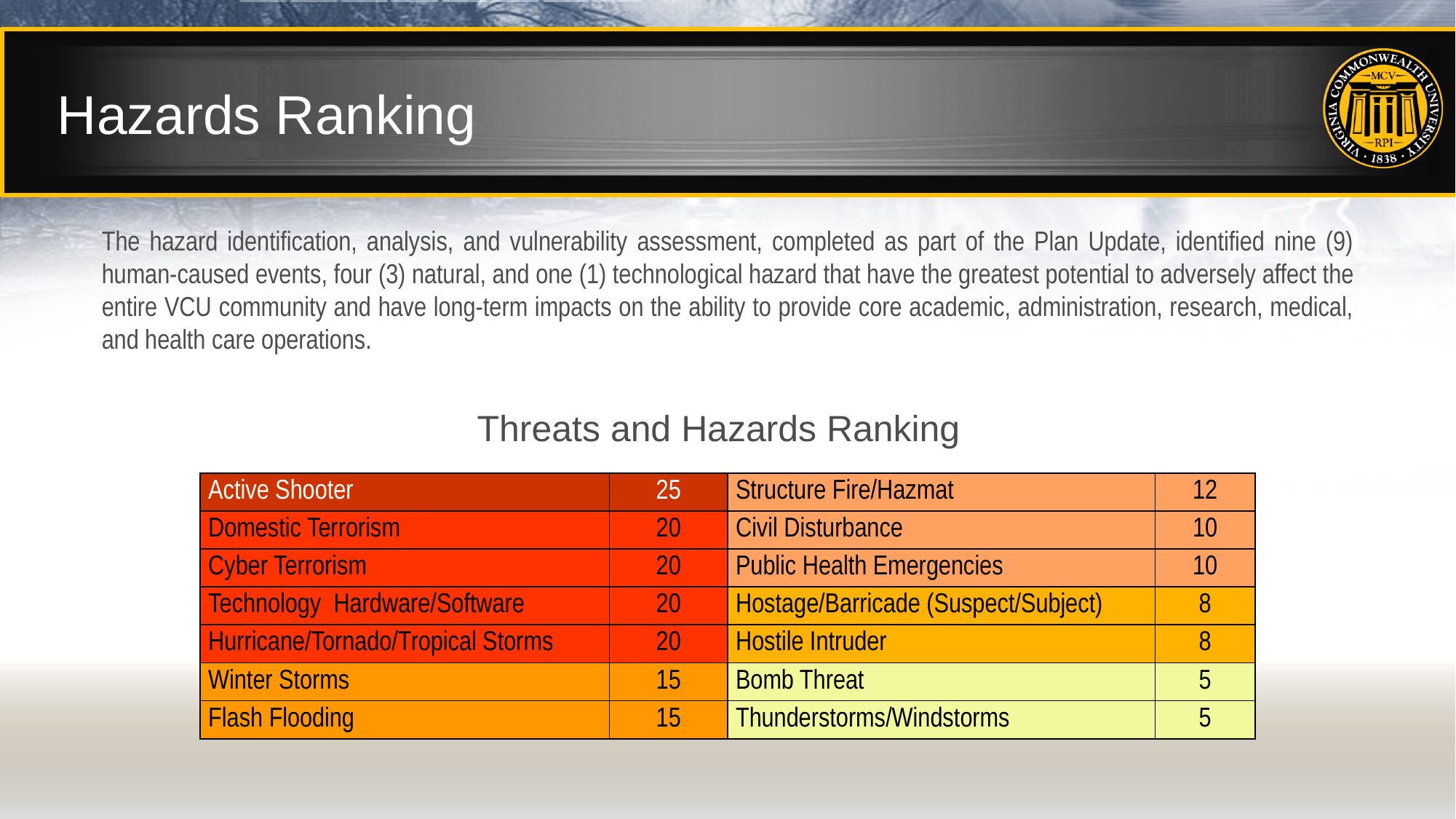

# Hazards Ranking
The hazard identification, analysis, and vulnerability assessment, completed as part of the Plan Update, identified nine (9) human-caused events, four (3) natural, and one (1) technological hazard that have the greatest potential to adversely affect the entire VCU community and have long-term impacts on the ability to provide core academic, administration, research, medical, and health care operations.
Threats and Hazards Ranking
| Active Shooter | 25 | Structure Fire/Hazmat | 12 |
| --- | --- | --- | --- |
| Domestic Terrorism | 20 | Civil Disturbance | 10 |
| Cyber Terrorism | 20 | Public Health Emergencies | 10 |
| Technology Hardware/Software | 20 | Hostage/Barricade (Suspect/Subject) | 8 |
| Hurricane/Tornado/Tropical Storms | 20 | Hostile Intruder | 8 |
| Winter Storms | 15 | Bomb Threat | 5 |
| Flash Flooding | 15 | Thunderstorms/Windstorms | 5 |